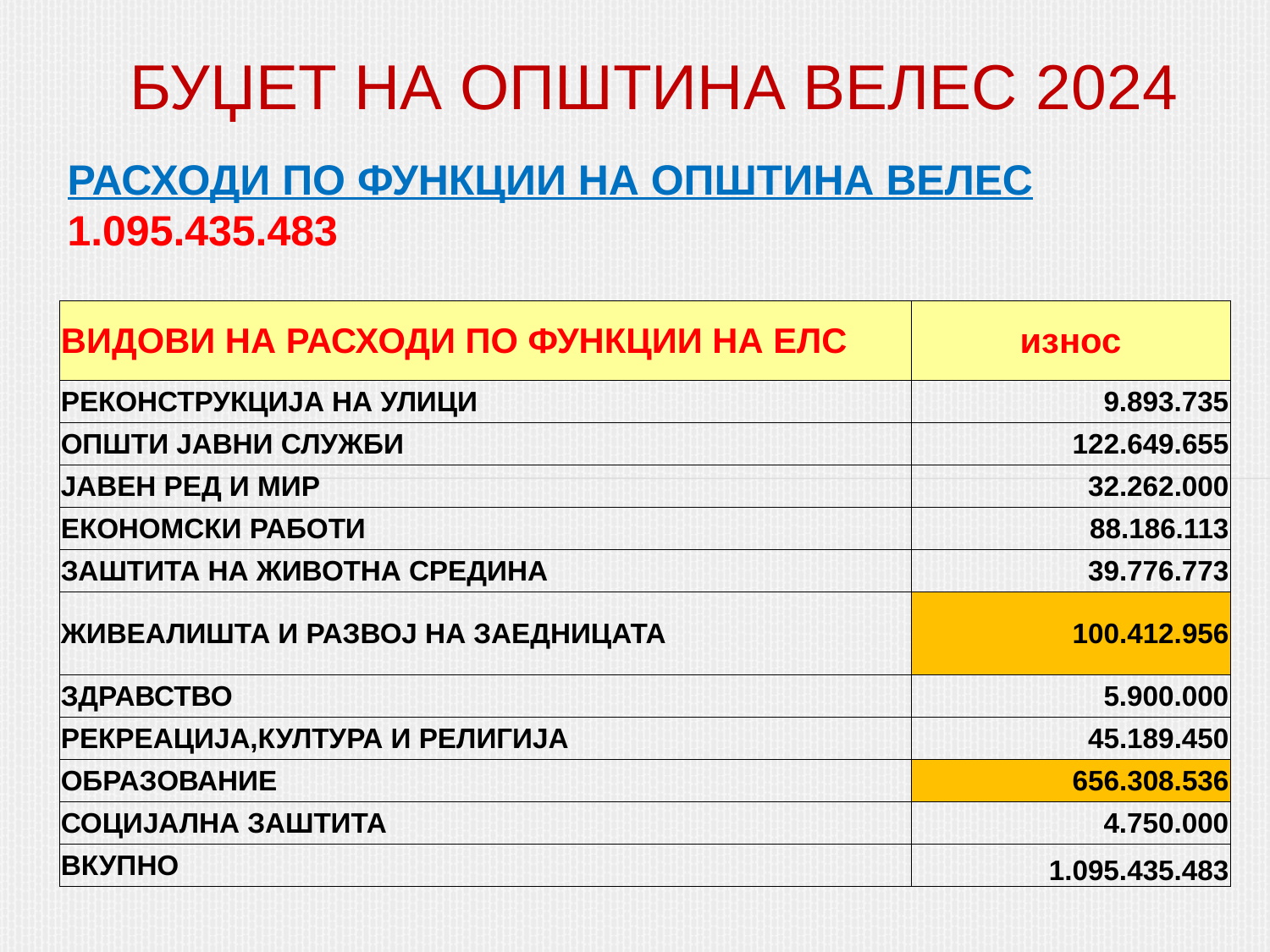

БУЏЕТ НА ОПШТИНА ВЕЛЕС 2024
РАСХОДИ ПО ФУНКЦИИ НА ОПШТИНА ВЕЛЕС 1.095.435.483
| ВИДОВИ НА РАСХОДИ ПО ФУНКЦИИ НА ЕЛС | износ |
| --- | --- |
| РЕКОНСТРУКЦИЈА НА УЛИЦИ | 9.893.735 |
| ОПШТИ ЈАВНИ СЛУЖБИ | 122.649.655 |
| ЈАВЕН РЕД И МИР | 32.262.000 |
| ЕКОНОМСКИ РАБОТИ | 88.186.113 |
| ЗАШТИТА НА ЖИВОТНА СРЕДИНА | 39.776.773 |
| ЖИВЕАЛИШТА И РАЗВОЈ НА ЗАЕДНИЦАТА | 100.412.956 |
| ЗДРАВСТВО | 5.900.000 |
| РЕКРЕАЦИЈА,КУЛТУРА И РЕЛИГИЈА | 45.189.450 |
| ОБРАЗОВАНИЕ | 656.308.536 |
| СОЦИЈАЛНА ЗАШТИТА | 4.750.000 |
| ВКУПНО | 1.095.435.483 |